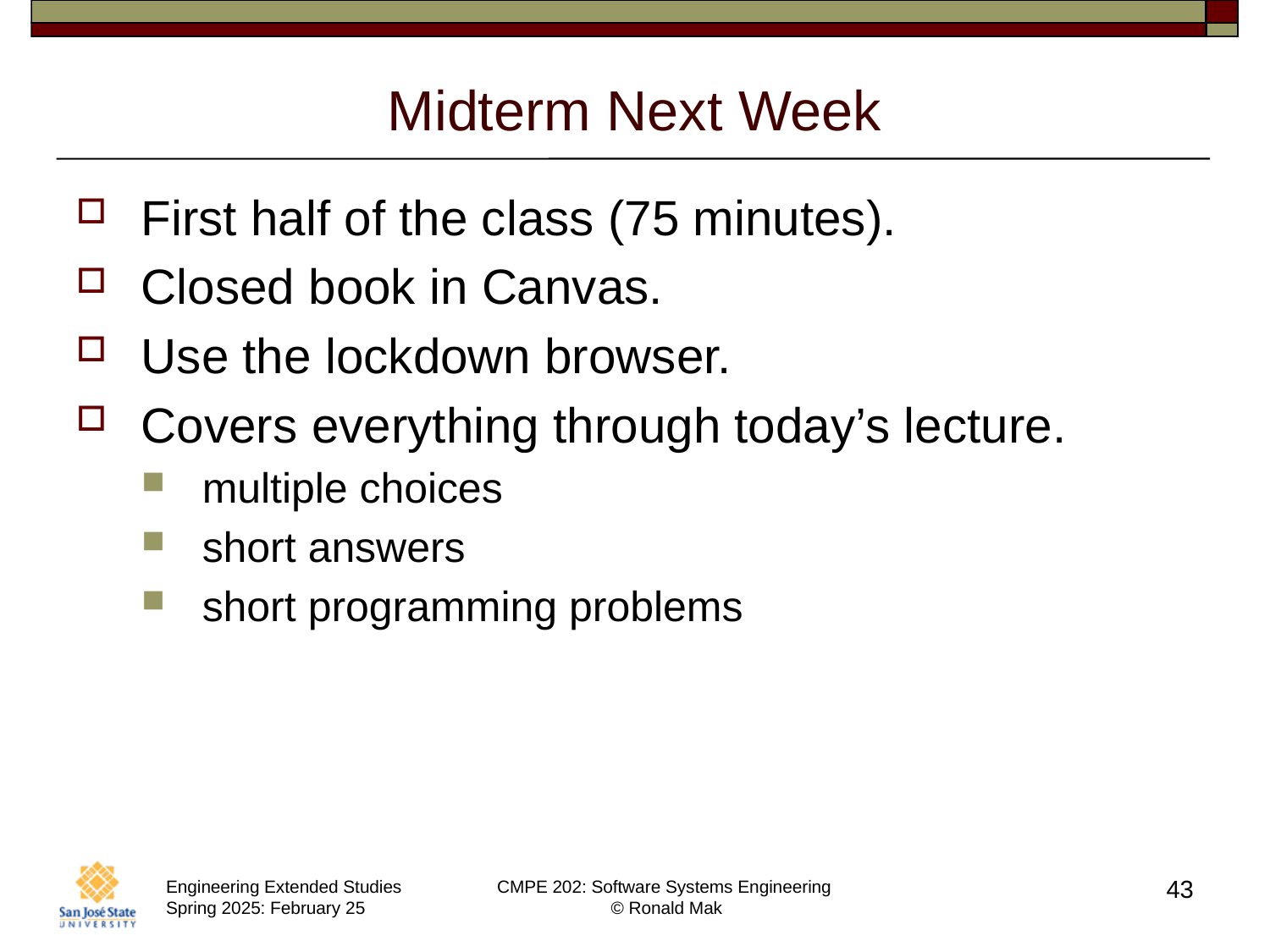

# Midterm Next Week
First half of the class (75 minutes).
Closed book in Canvas.
Use the lockdown browser.
Covers everything through today’s lecture.
multiple choices
short answers
short programming problems
43